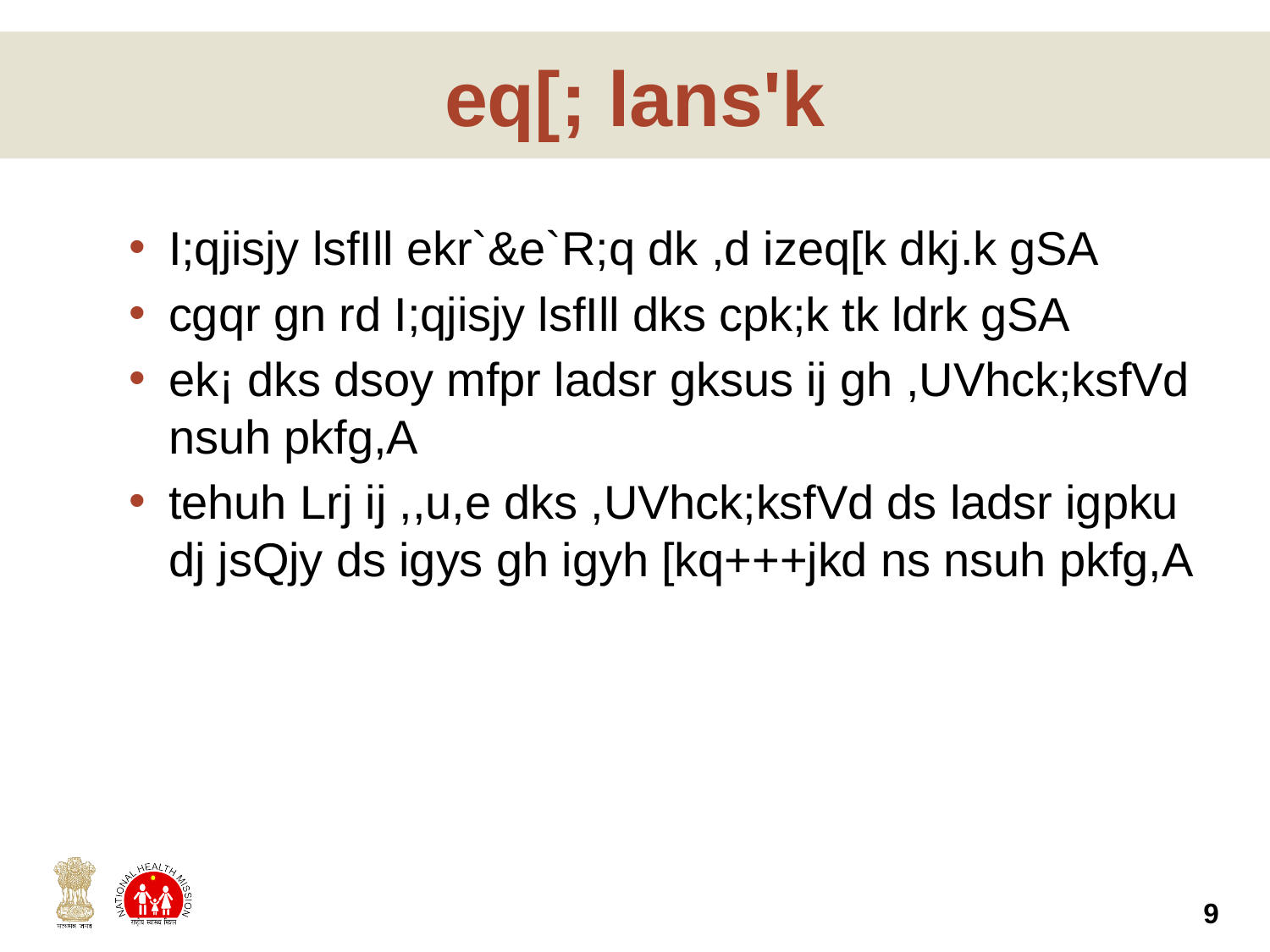

# eq[; lans'k
I;qjisjy lsfIll ekr`&e`R;q dk ,d izeq[k dkj.k gSA
cgqr gn rd I;qjisjy lsfIll dks cpk;k tk ldrk gSA
ek¡ dks dsoy mfpr ladsr gksus ij gh ,UVhck;ksfVd nsuh pkfg,A
tehuh Lrj ij ,,u,e dks ,UVhck;ksfVd ds ladsr igpku dj jsQjy ds igys gh igyh [kq+++jkd ns nsuh pkfg,A
9